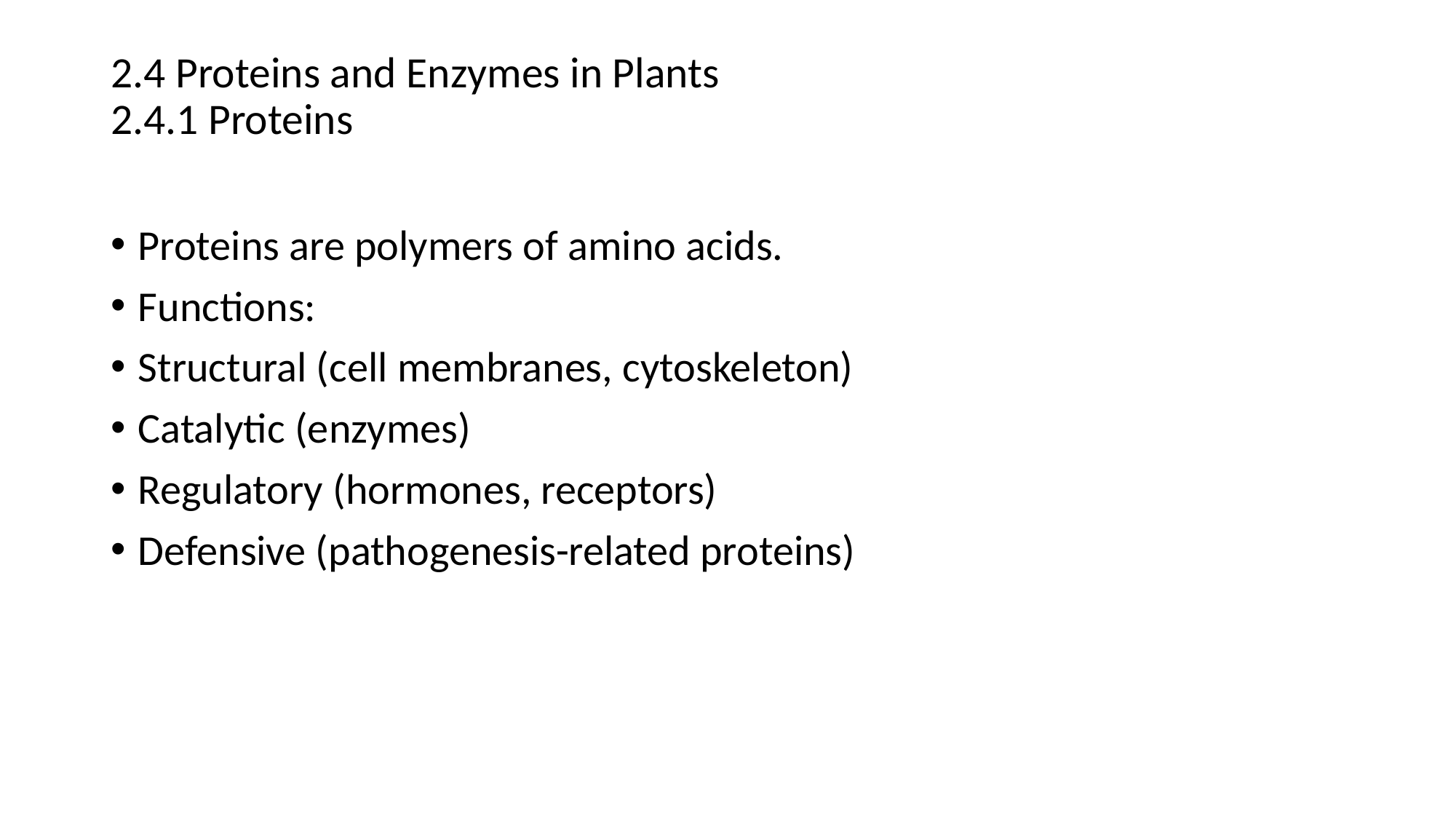

# 2.4 Proteins and Enzymes in Plants 2.4.1 Proteins
Proteins are polymers of amino acids.
Functions:
Structural (cell membranes, cytoskeleton)
Catalytic (enzymes)
Regulatory (hormones, receptors)
Defensive (pathogenesis-related proteins)